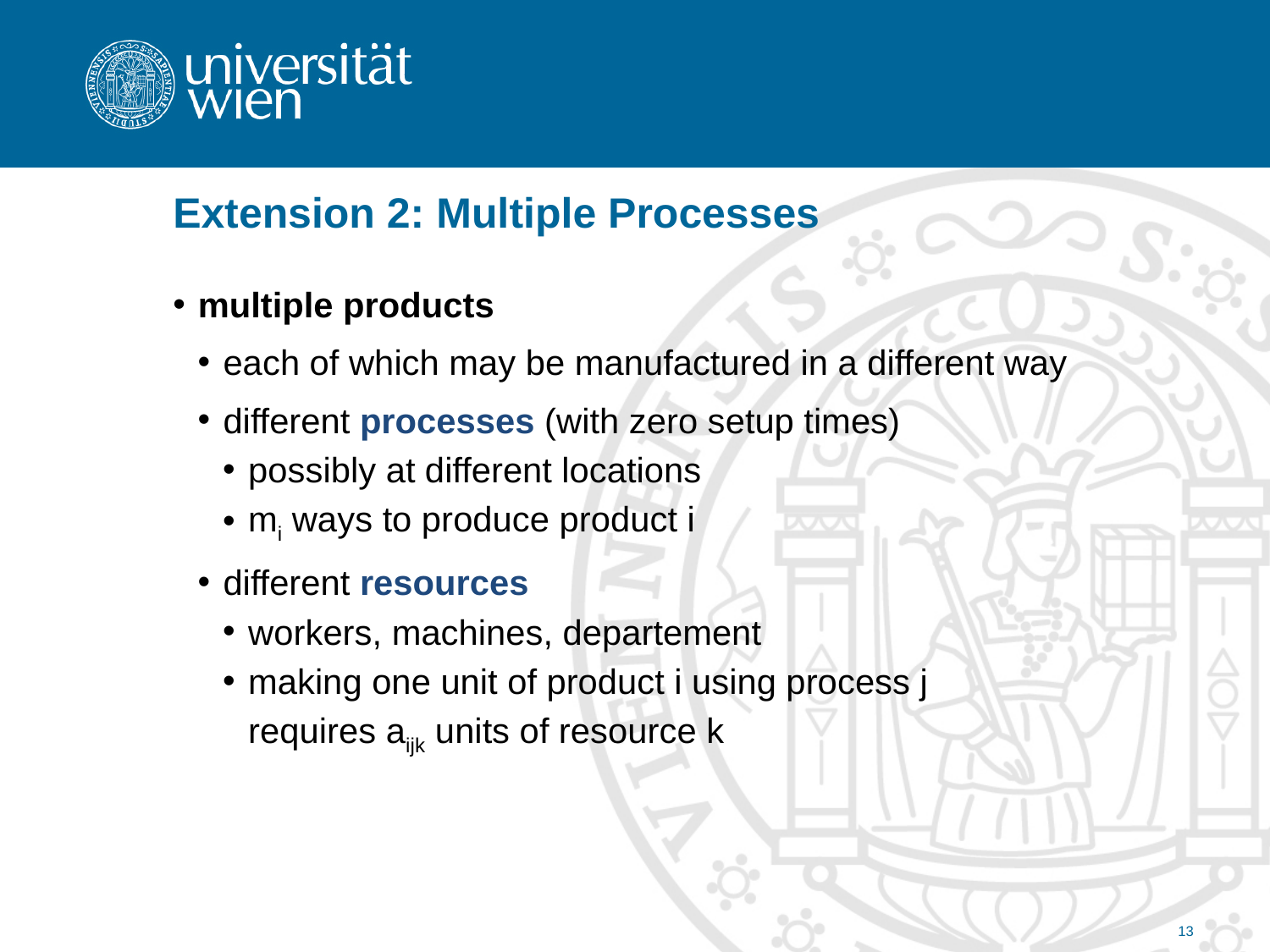

# Extension 2: Multiple Processes
multiple products
each of which may be manufactured in a different way
different processes (with zero setup times)
possibly at different locations
mi ways to produce product i
different resources
workers, machines, departement
making one unit of product i using process j
	requires aijk units of resource k

13